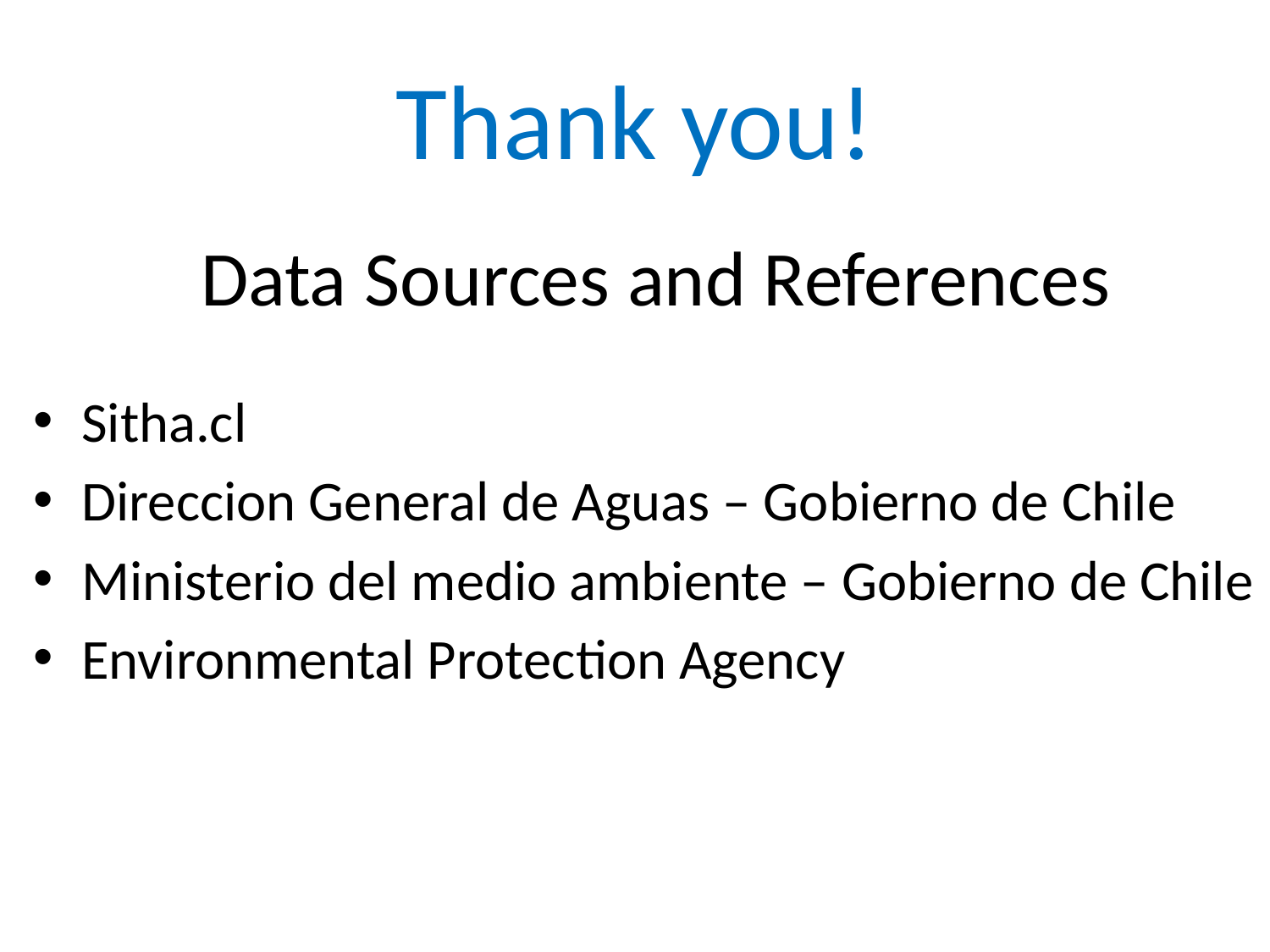

Thank you!
# Data Sources and References
Sitha.cl
Direccion General de Aguas – Gobierno de Chile
Ministerio del medio ambiente – Gobierno de Chile
Environmental Protection Agency